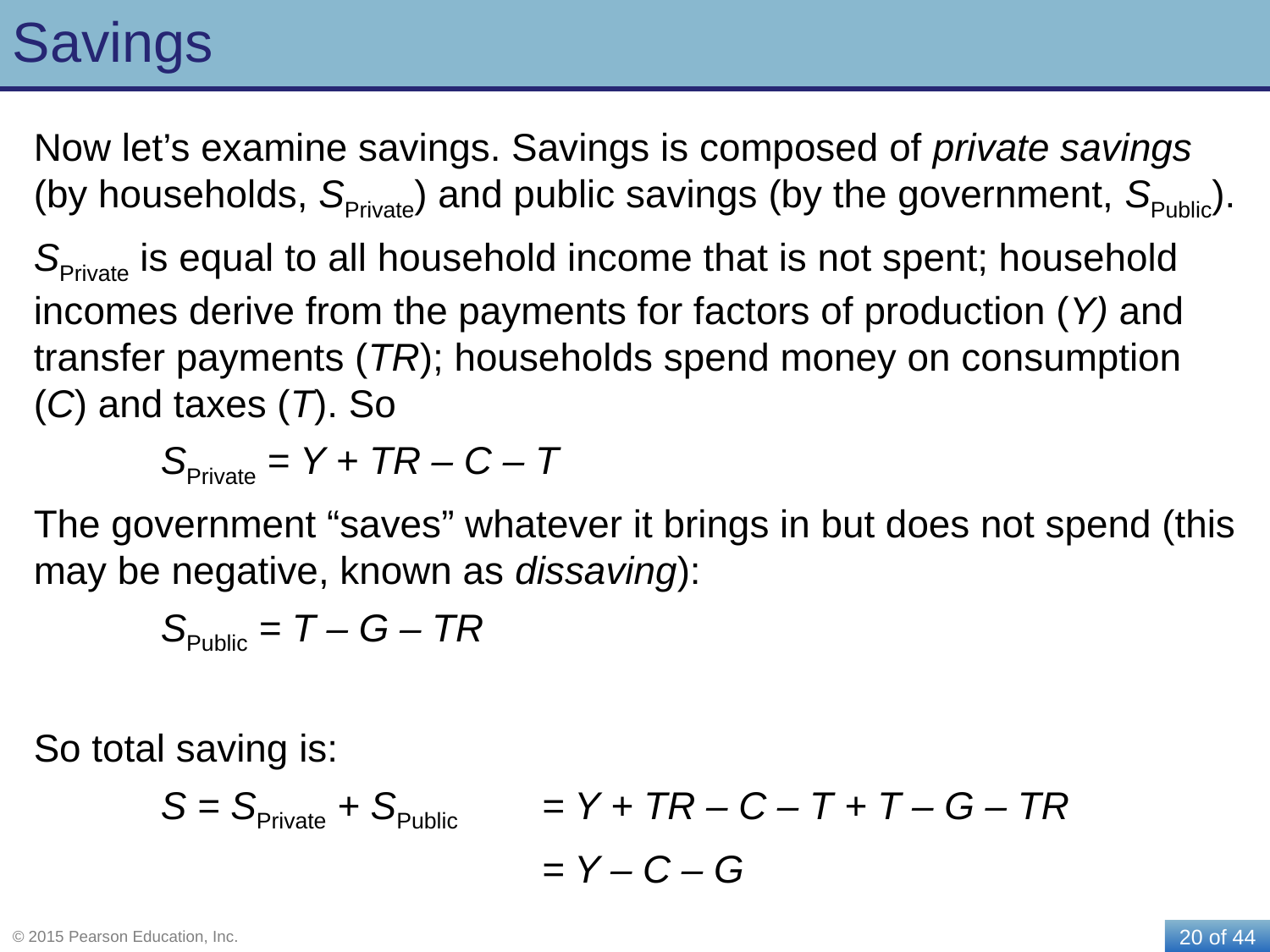

# Savings
Now let’s examine savings. Savings is composed of private savings (by households, SPrivate) and public savings (by the government, SPublic).
SPrivate is equal to all household income that is not spent; household incomes derive from the payments for factors of production (Y) and transfer payments (TR); households spend money on consumption (C) and taxes (T). So
	SPrivate = Y + TR – C – T
The government “saves” whatever it brings in but does not spend (this may be negative, known as dissaving):
	SPublic = T – G – TR

So total saving is:
	S = SPrivate + SPublic 	= Y + TR – C – T + T – G – TR
				= Y – C – G